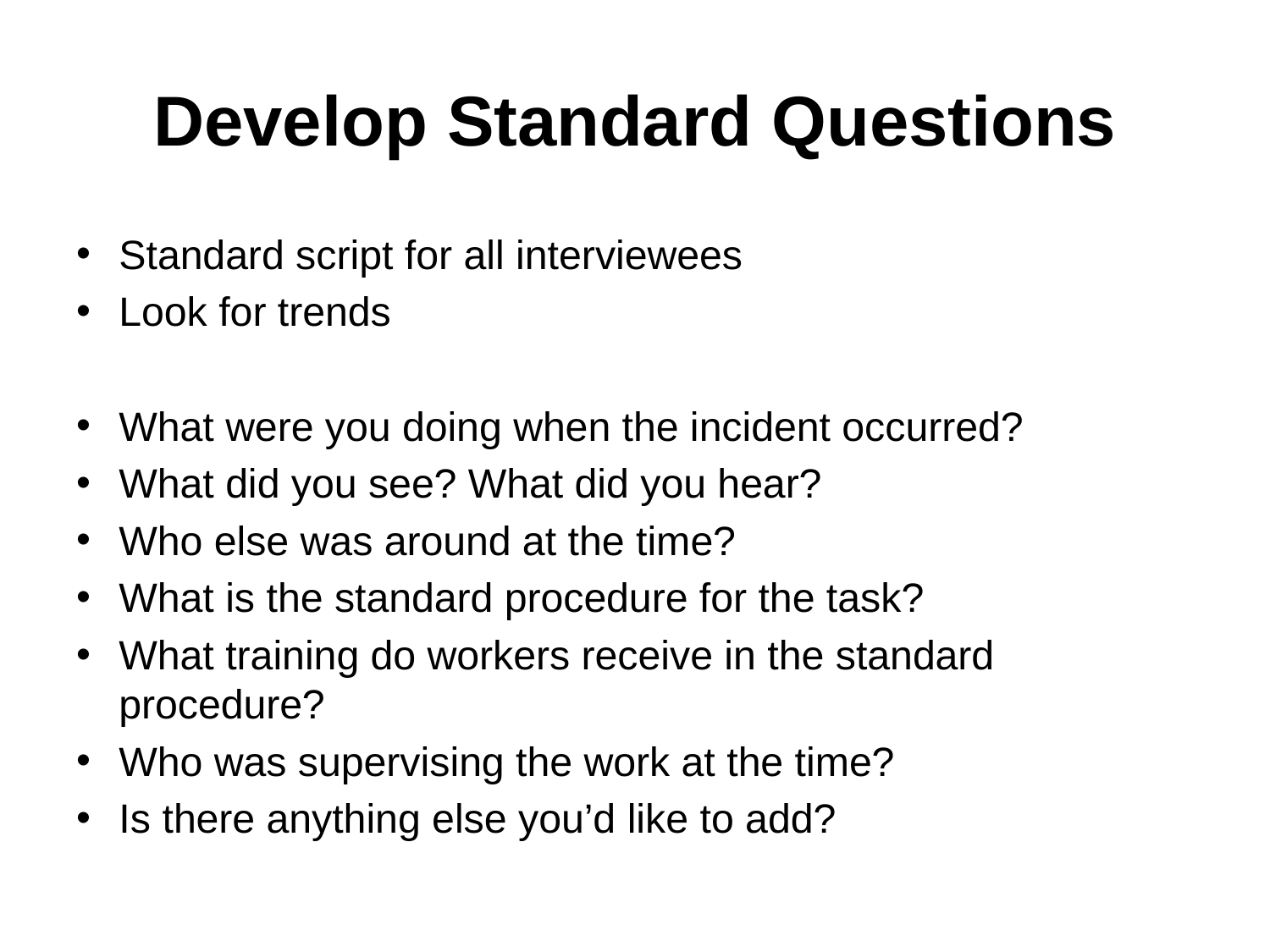

# Develop Standard Questions
Standard script for all interviewees
Look for trends

What were you doing when the incident occurred?
What did you see? What did you hear?
Who else was around at the time?
What is the standard procedure for the task?
What training do workers receive in the standard procedure?
Who was supervising the work at the time?
Is there anything else you’d like to add?